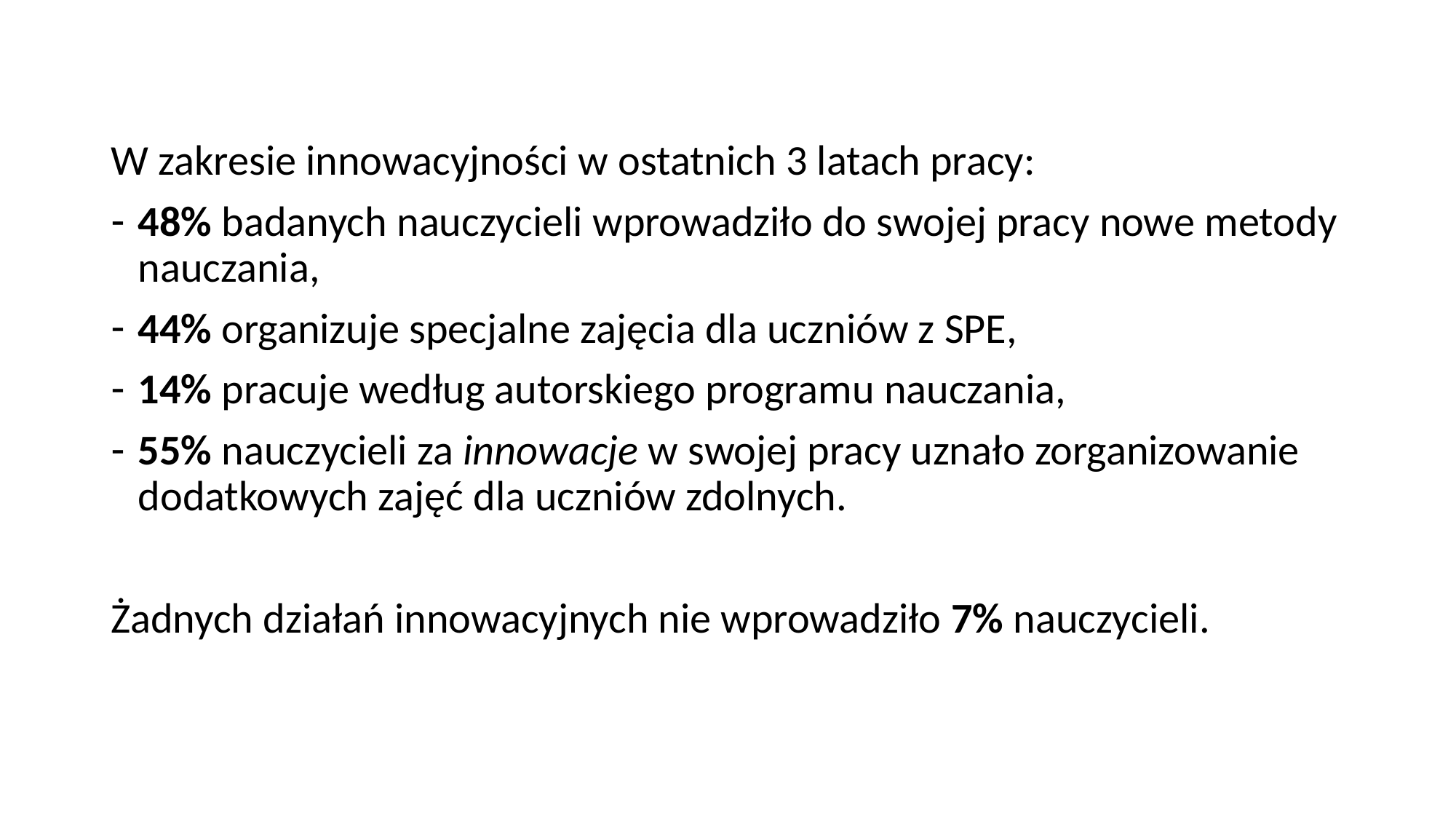

W zakresie innowacyjności w ostatnich 3 latach pracy:
48% badanych nauczycieli wprowadziło do swojej pracy nowe metody nauczania,
44% organizuje specjalne zajęcia dla uczniów z SPE,
14% pracuje według autorskiego programu nauczania,
55% nauczycieli za innowacje w swojej pracy uznało zorganizowanie  dodatkowych zajęć dla uczniów zdolnych.

Żadnych działań innowacyjnych nie wprowadziło 7% nauczycieli.